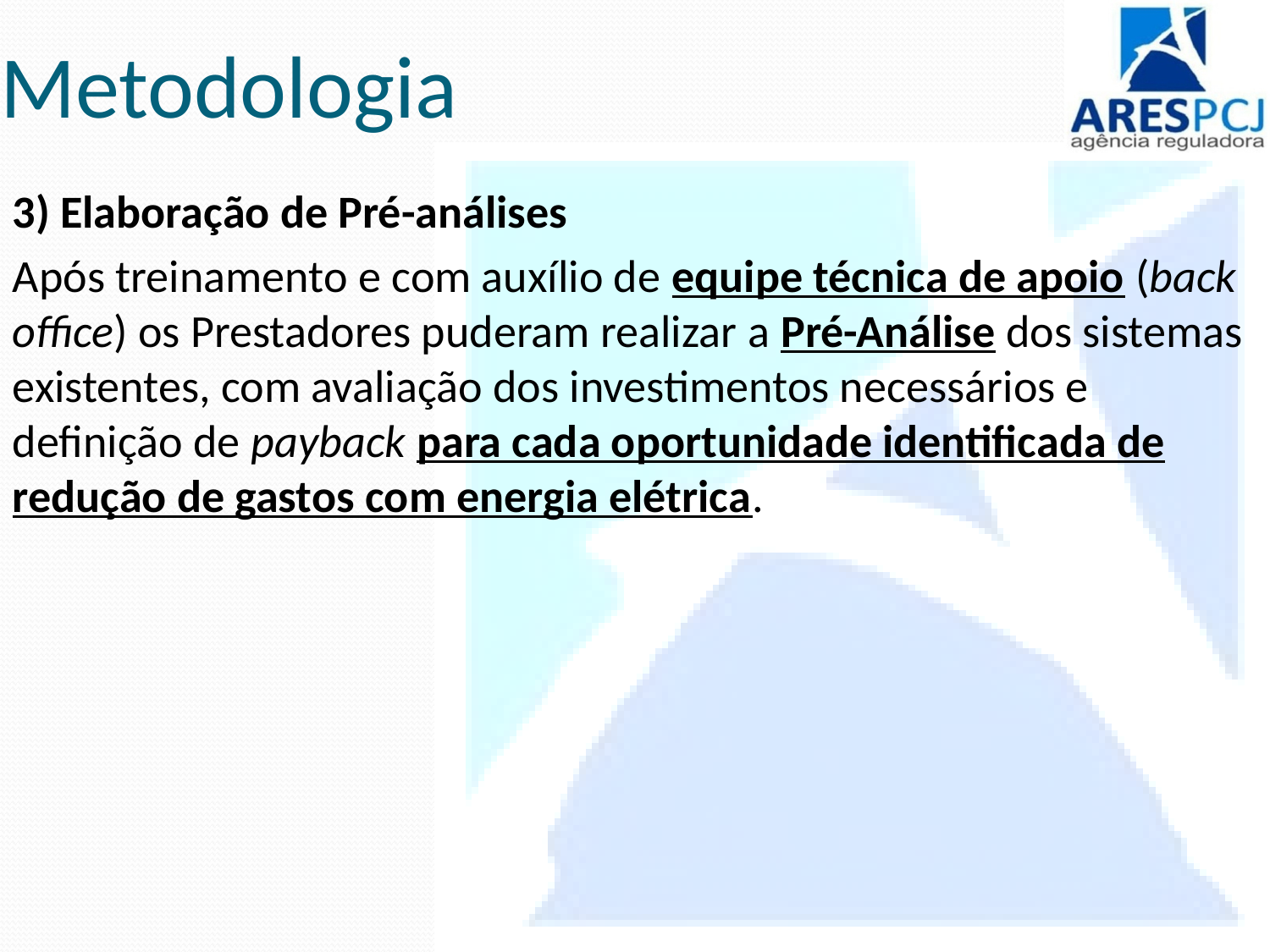

# Metodologia
3) Elaboração de Pré-análises
Após treinamento e com auxílio de equipe técnica de apoio (back office) os Prestadores puderam realizar a Pré-Análise dos sistemas existentes, com avaliação dos investimentos necessários e definição de payback para cada oportunidade identificada de redução de gastos com energia elétrica.